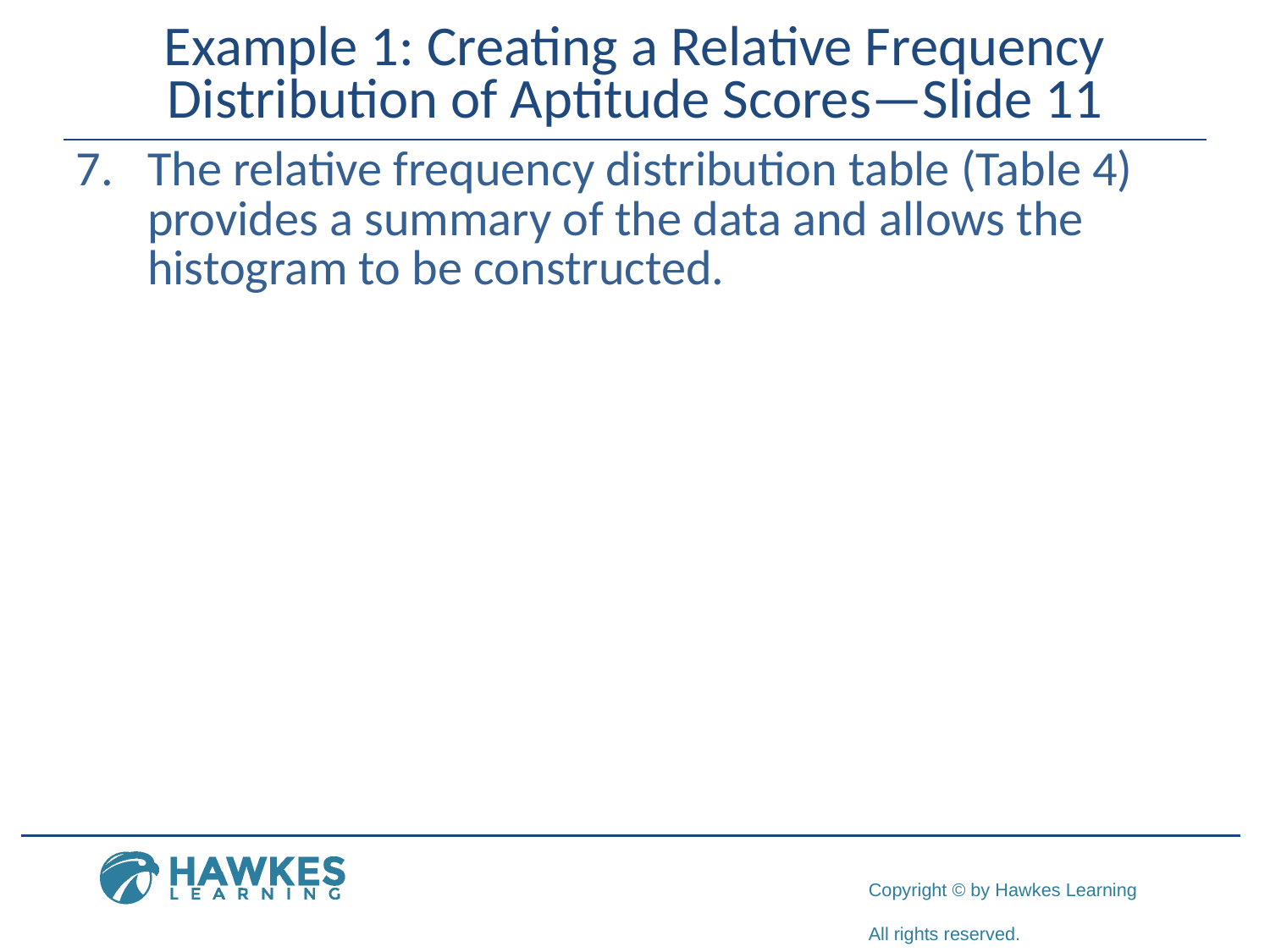

# Example 1: Creating a Relative Frequency Distribution of Aptitude Scores—Slide 11
​The relative frequency distribution table (Table 4) provides a summary of the data and allows the histogram to be constructed.​